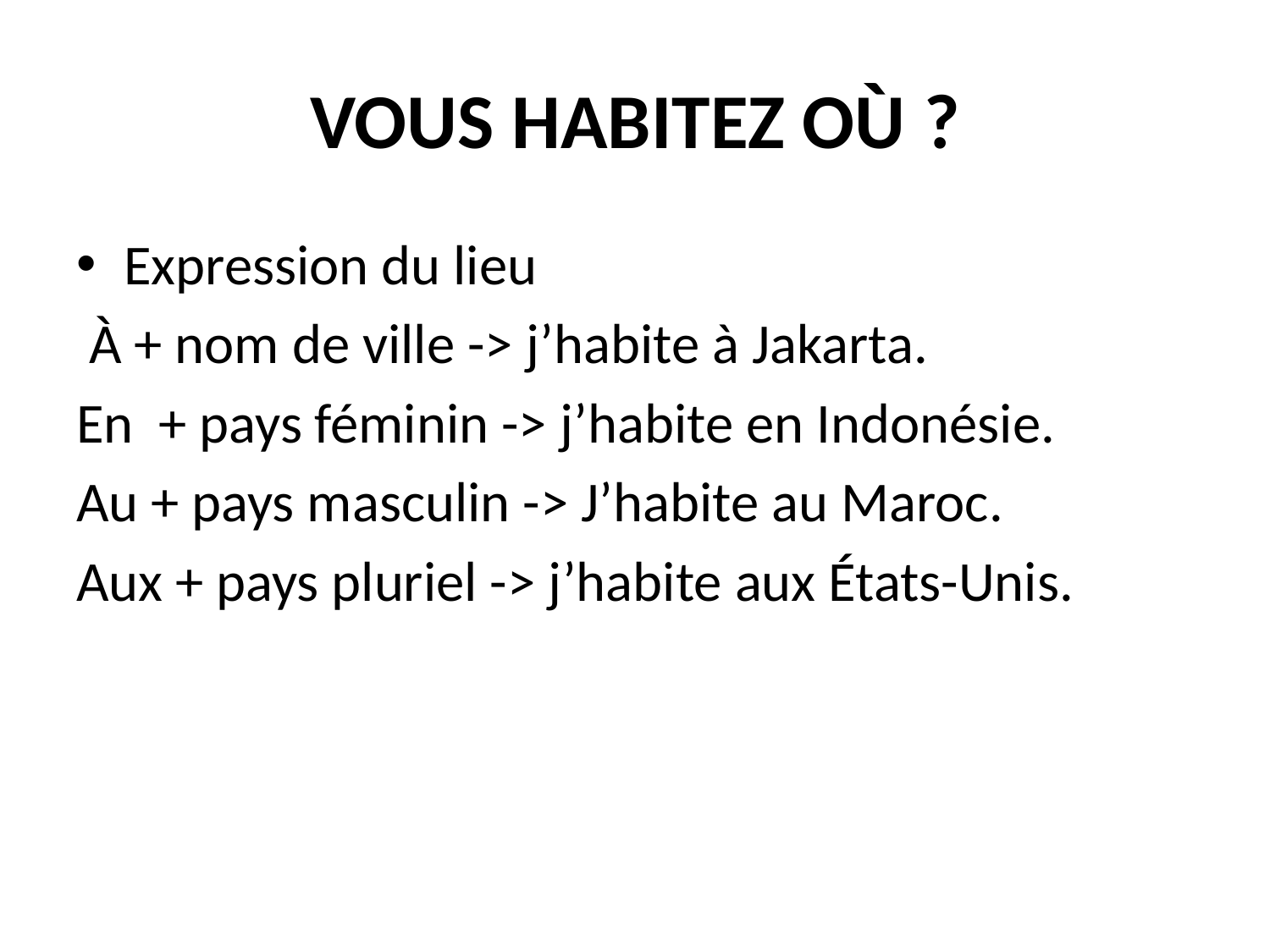

# VOUS HABITEZ OÙ ?
Expression du lieu
 À + nom de ville -> j’habite à Jakarta.
En  + pays féminin -> j’habite en Indonésie.
Au + pays masculin -> J’habite au Maroc.
Aux + pays pluriel -> j’habite aux États-Unis.